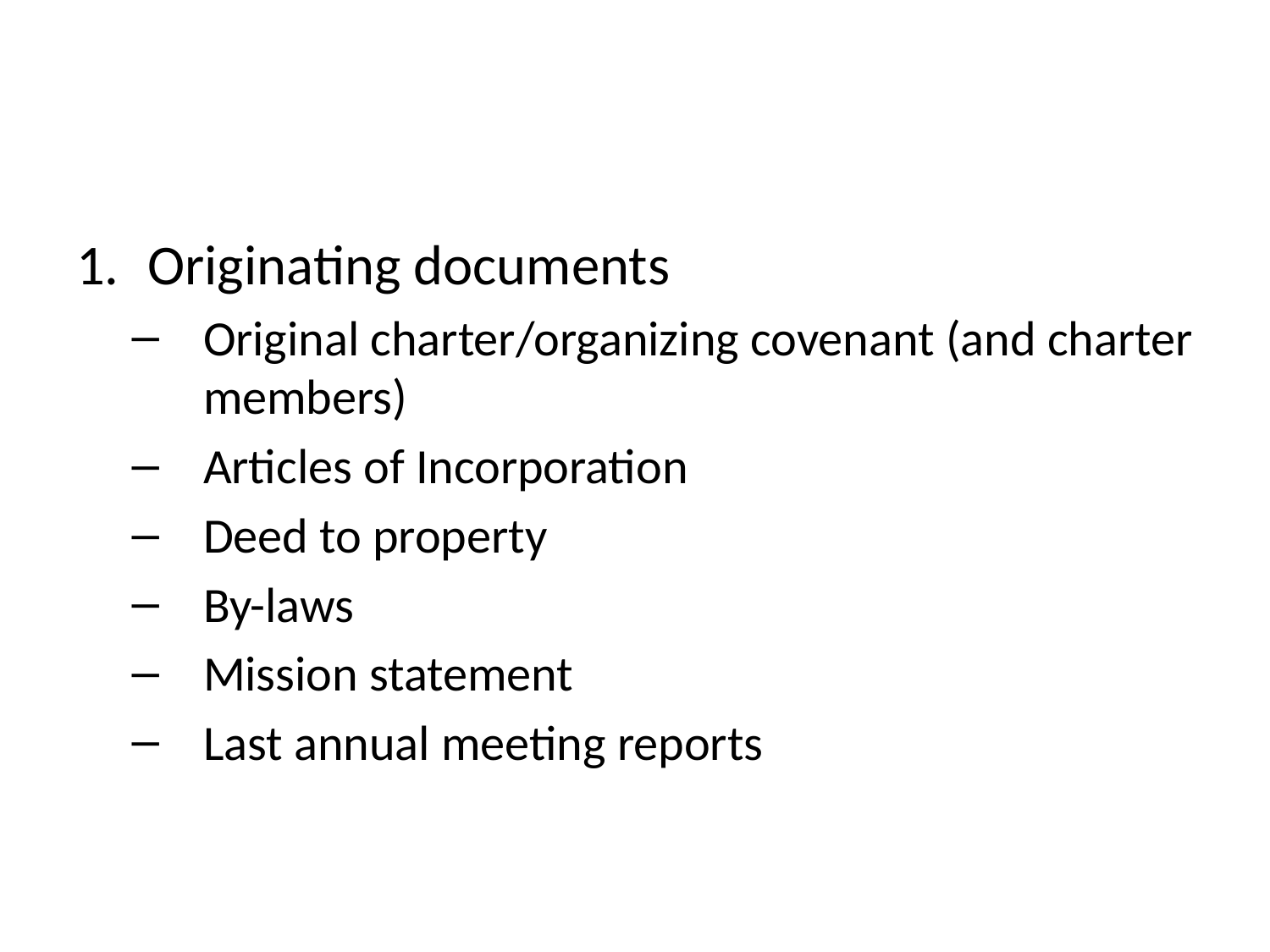

Originating documents
Original charter/organizing covenant (and charter members)
Articles of Incorporation
Deed to property
By-laws
Mission statement
Last annual meeting reports